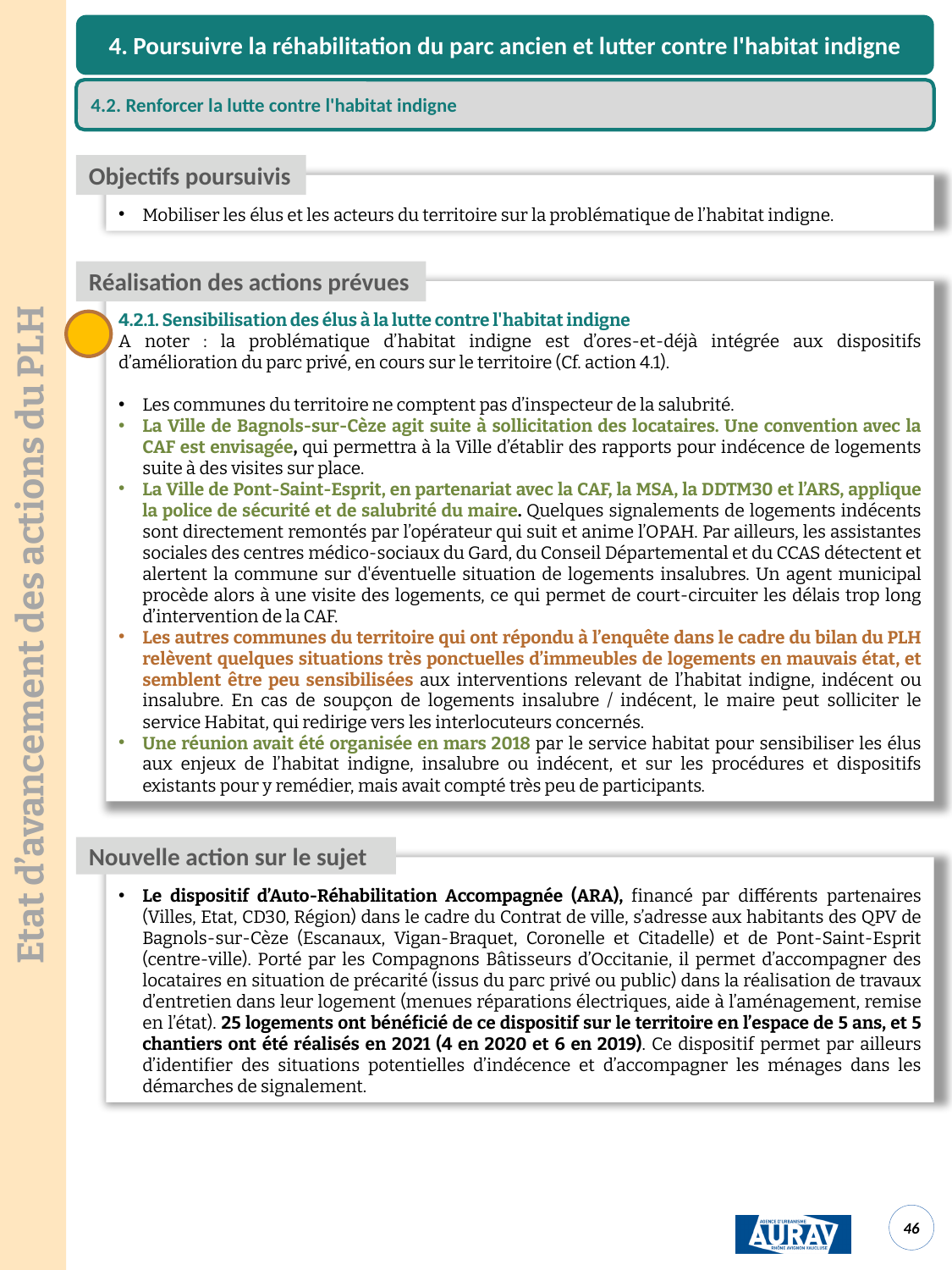

4. Poursuivre la réhabilitation du parc ancien et lutter contre l'habitat indigne
4.2. Renforcer la lutte contre l'habitat indigne
Objectifs poursuivis

Mobiliser les élus et les acteurs du territoire sur la problématique de l’habitat indigne.
Réalisation des actions prévues

4.2.1. Sensibilisation des élus à la lutte contre l'habitat indigne
A noter : la problématique d’habitat indigne est d’ores-et-déjà intégrée aux dispositifs d’amélioration du parc privé, en cours sur le territoire (Cf. action 4.1).

Les communes du territoire ne comptent pas d’inspecteur de la salubrité.
La Ville de Bagnols-sur-Cèze agit suite à sollicitation des locataires. Une convention avec la CAF est envisagée, qui permettra à la Ville d’établir des rapports pour indécence de logements suite à des visites sur place.
La Ville de Pont-Saint-Esprit, en partenariat avec la CAF, la MSA, la DDTM30 et l’ARS, applique la police de sécurité et de salubrité du maire. Quelques signalements de logements indécents sont directement remontés par l’opérateur qui suit et anime l’OPAH. Par ailleurs, les assistantes sociales des centres médico-sociaux du Gard, du Conseil Départemental et du CCAS détectent et alertent la commune sur d'éventuelle situation de logements insalubres. Un agent municipal procède alors à une visite des logements, ce qui permet de court-circuiter les délais trop long d’intervention de la CAF.
Les autres communes du territoire qui ont répondu à l’enquête dans le cadre du bilan du PLH relèvent quelques situations très ponctuelles d’immeubles de logements en mauvais état, et semblent être peu sensibilisées aux interventions relevant de l’habitat indigne, indécent ou insalubre. En cas de soupçon de logements insalubre / indécent, le maire peut solliciter le service Habitat, qui redirige vers les interlocuteurs concernés.
Une réunion avait été organisée en mars 2018 par le service habitat pour sensibiliser les élus aux enjeux de l’habitat indigne, insalubre ou indécent, et sur les procédures et dispositifs existants pour y remédier, mais avait compté très peu de participants.

Etat d’avancement des actions du PLH
Nouvelle action sur le sujet

Le dispositif d’Auto-Réhabilitation Accompagnée (ARA), financé par différents partenaires (Villes, Etat, CD30, Région) dans le cadre du Contrat de ville, s’adresse aux habitants des QPV de Bagnols-sur-Cèze (Escanaux, Vigan-Braquet, Coronelle et Citadelle) et de Pont-Saint-Esprit (centre-ville). Porté par les Compagnons Bâtisseurs d’Occitanie, il permet d’accompagner des locataires en situation de précarité (issus du parc privé ou public) dans la réalisation de travaux d’entretien dans leur logement (menues réparations électriques, aide à l’aménagement, remise en l’état). 25 logements ont bénéficié de ce dispositif sur le territoire en l’espace de 5 ans, et 5 chantiers ont été réalisés en 2021 (4 en 2020 et 6 en 2019). Ce dispositif permet par ailleurs d’identifier des situations potentielles d’indécence et d’accompagner les ménages dans les démarches de signalement.
46